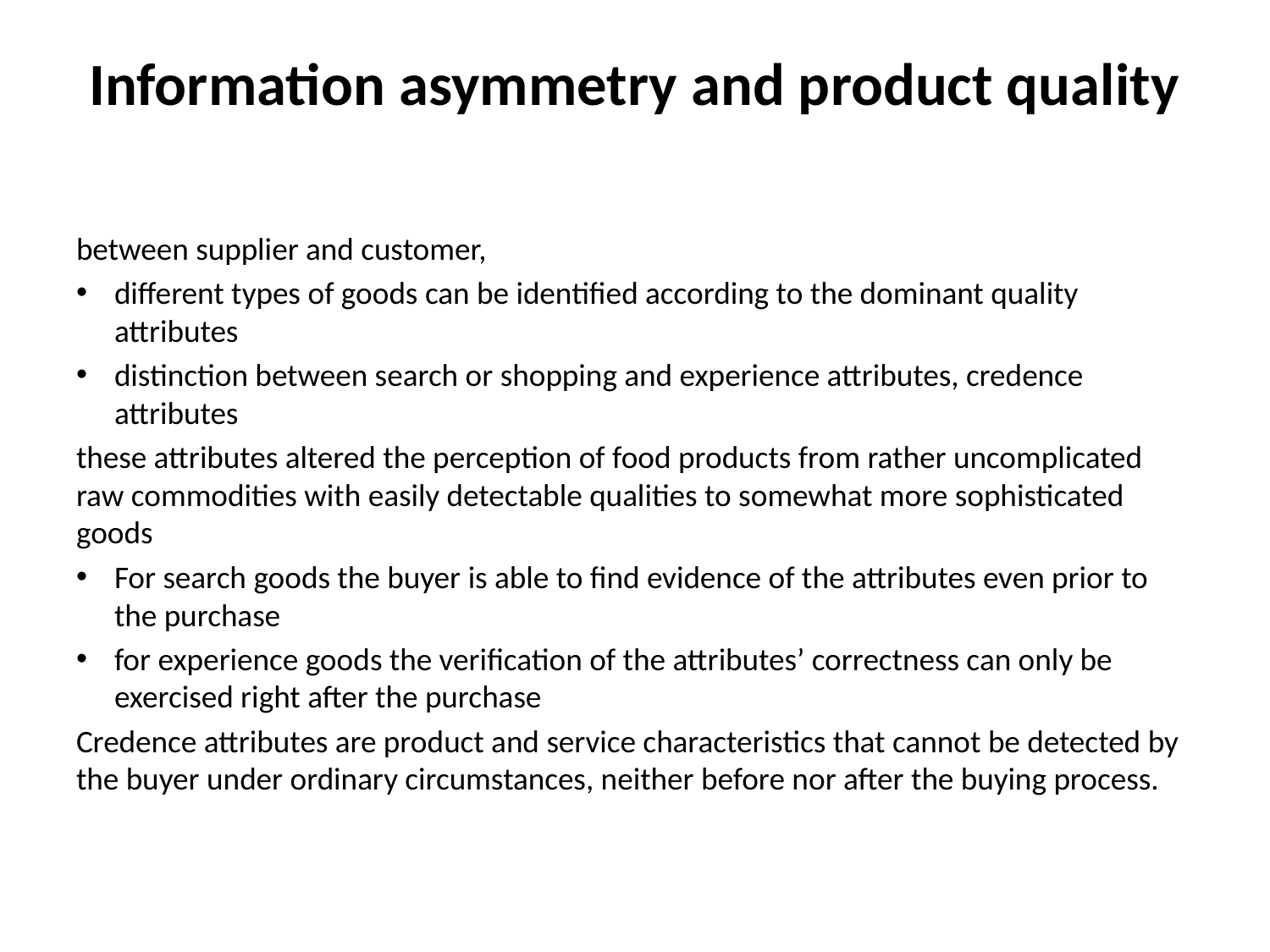

# Information asymmetry and product quality
between supplier and customer,
different types of goods can be identified according to the dominant quality attributes
distinction between search or shopping and experience attributes, credence attributes
these attributes altered the perception of food products from rather uncomplicated raw commodities with easily detectable qualities to somewhat more sophisticated goods
For search goods the buyer is able to find evidence of the attributes even prior to the purchase
for experience goods the verification of the attributes’ correctness can only be exercised right after the purchase
Credence attributes are product and service characteristics that cannot be detected by the buyer under ordinary circumstances, neither before nor after the buying process.